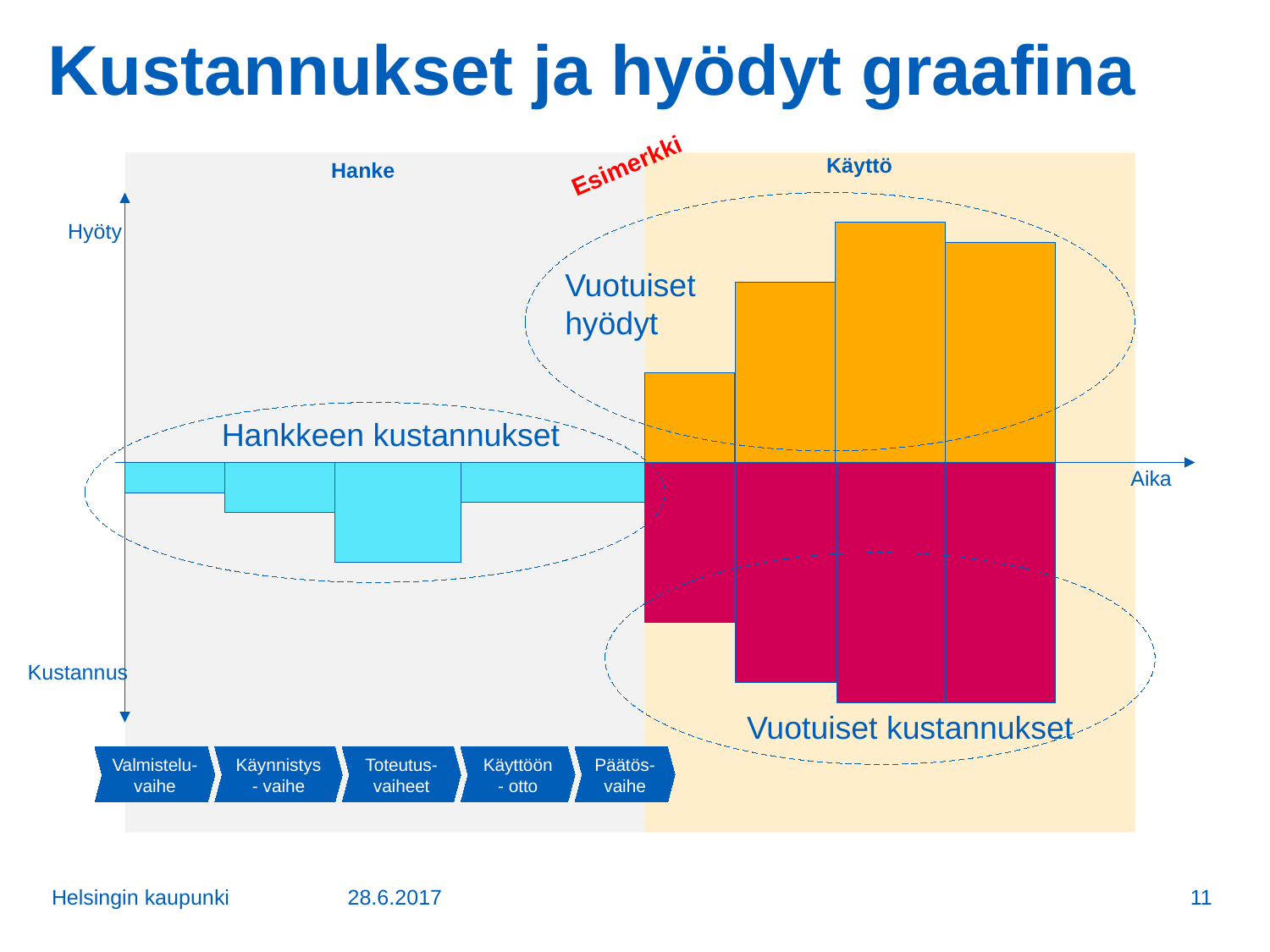

# Kustannukset ja hyödyt graafina
Esimerkki
Käyttö
Hanke

Hyöty

Vuotuiset
hyödyt

Hankkeen kustannukset
Aika

Kustannus
Vuotuiset kustannukset
Käynnistys- vaihe
Toteutus- vaiheet
Käyttöön- otto
Päätös- vaihe
Valmistelu- vaihe
Helsingin kaupunki
28.6.2017
11